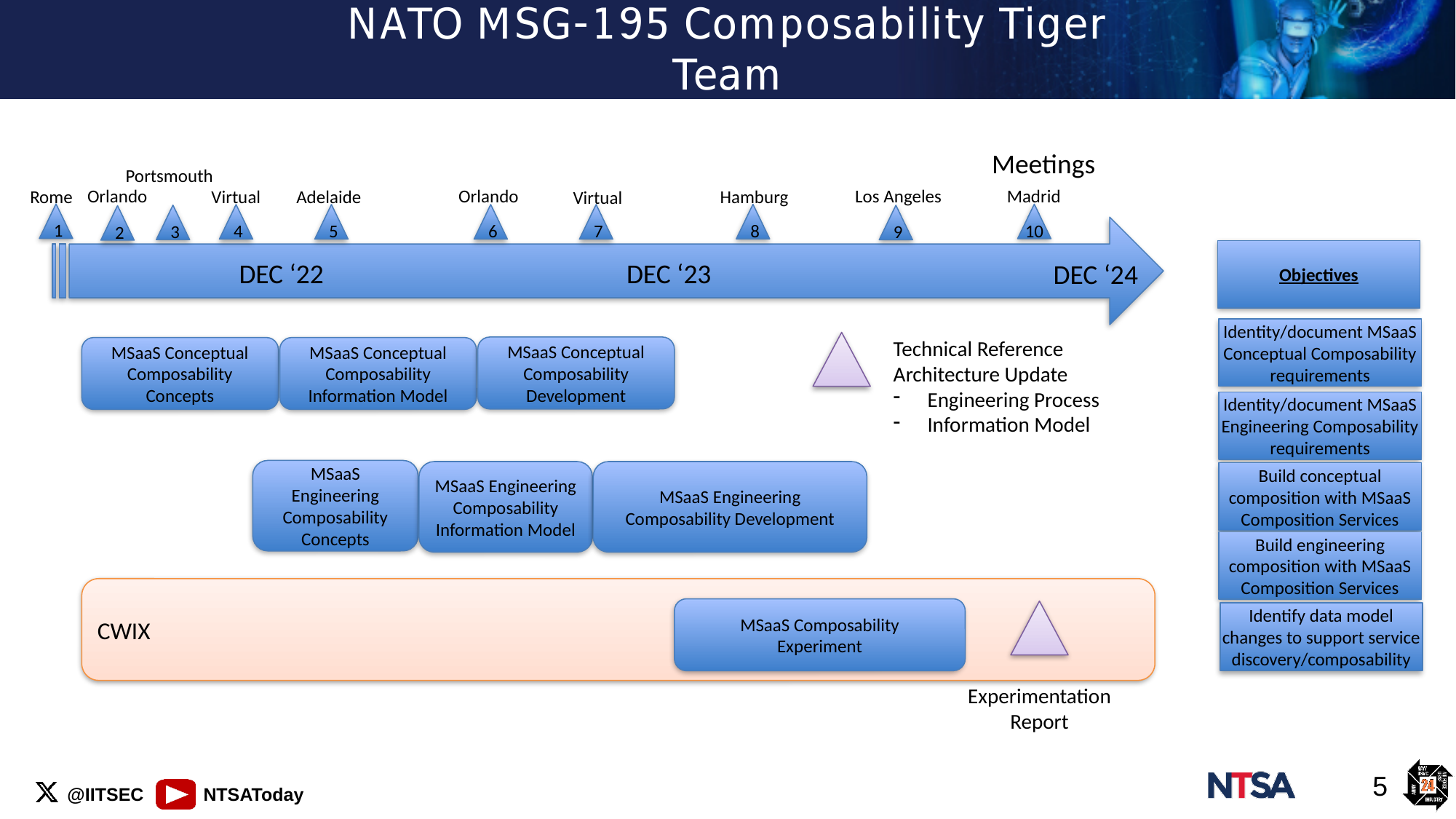

# NATO MSG-195 Composability Tiger Team
Meetings
Portsmouth
Madrid
Orlando
Orlando
Los Angeles
Adelaide
Virtual
Rome
Hamburg
Virtual
1
10
8
4
5
6
7
3
9
2

Objectives
DEC ‘22
DEC ‘23
DEC ‘24
Identity/document MSaaS Conceptual Composability requirements
Technical Reference
Architecture Update
Engineering Process
Information Model

MSaaS Conceptual Composability
Development
MSaaS Conceptual Composability
Concepts
MSaaS Conceptual Composability
Information Model
Identity/document MSaaS Engineering Composability requirements
MSaaS Engineering Composability Concepts
MSaaS Engineering Composability Development
MSaaS Engineering Composability Information Model
Build conceptual composition with MSaaS Composition Services
Build engineering composition with MSaaS Composition Services
CWIX
MSaaS Composability
Experiment

Identify data model changes to support service discovery/composability
Experimentation
Report
5